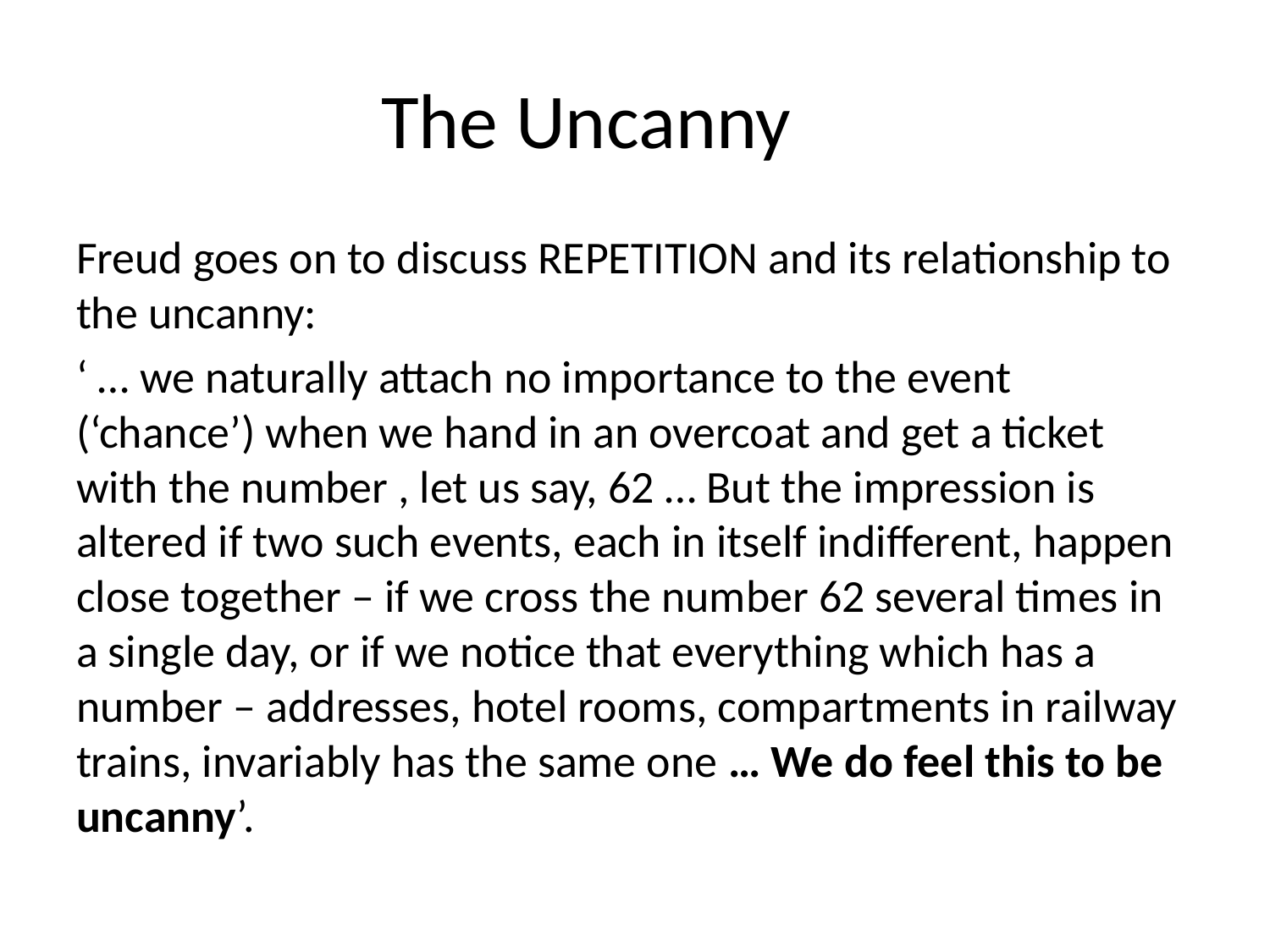

# The Uncanny
Freud goes on to discuss REPETITION and its relationship to the uncanny:
‘ … we naturally attach no importance to the event (‘chance’) when we hand in an overcoat and get a ticket with the number , let us say, 62 … But the impression is altered if two such events, each in itself indifferent, happen close together – if we cross the number 62 several times in a single day, or if we notice that everything which has a number – addresses, hotel rooms, compartments in railway trains, invariably has the same one … We do feel this to be uncanny’.